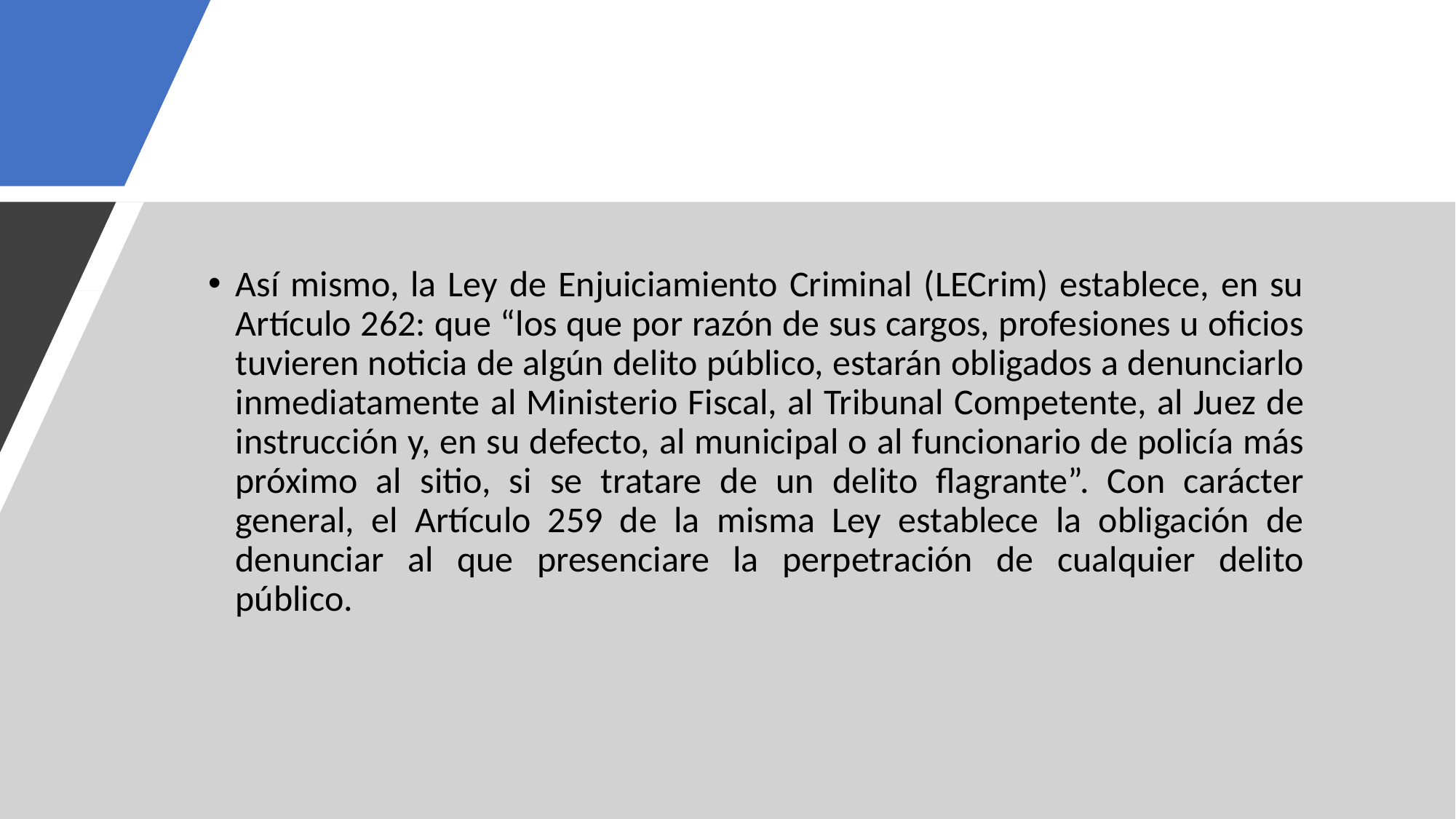

#

Así mismo, la Ley de Enjuiciamiento Criminal (LECrim) establece, en su Artículo 262: que “los que por razón de sus cargos, profesiones u oficios tuvieren noticia de algún delito público, estarán obligados a denunciarlo inmediatamente al Ministerio Fiscal, al Tribunal Competente, al Juez de instrucción y, en su defecto, al municipal o al funcionario de policía más próximo al sitio, si se tratare de un delito flagrante”. Con carácter general, el Artículo 259 de la misma Ley establece la obligación de denunciar al que presenciare la perpetración de cualquier delito público.